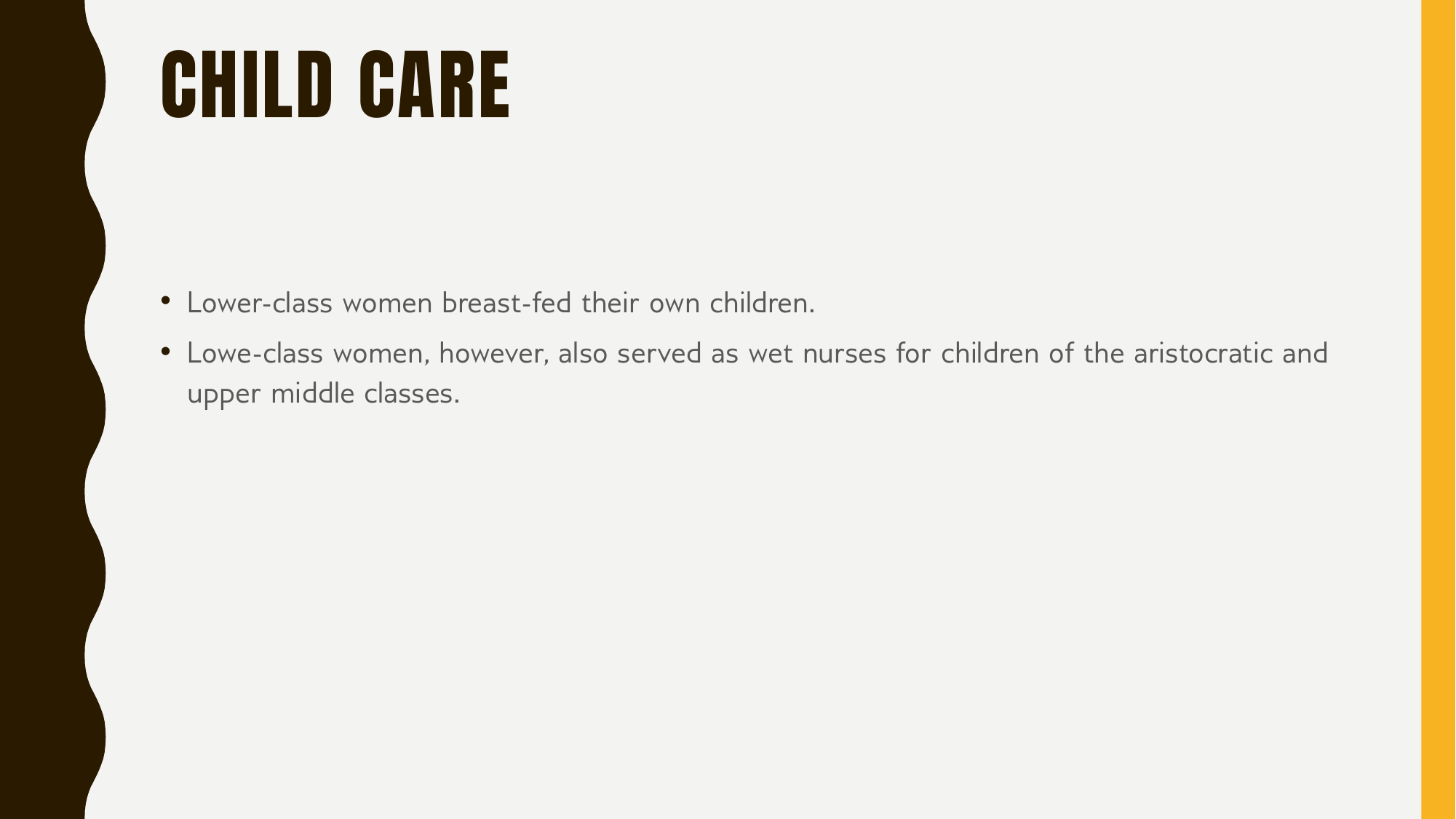

# Child care
Lower-class women breast-fed their own children.
Lowe-class women, however, also served as wet nurses for children of the aristocratic and upper middle classes.